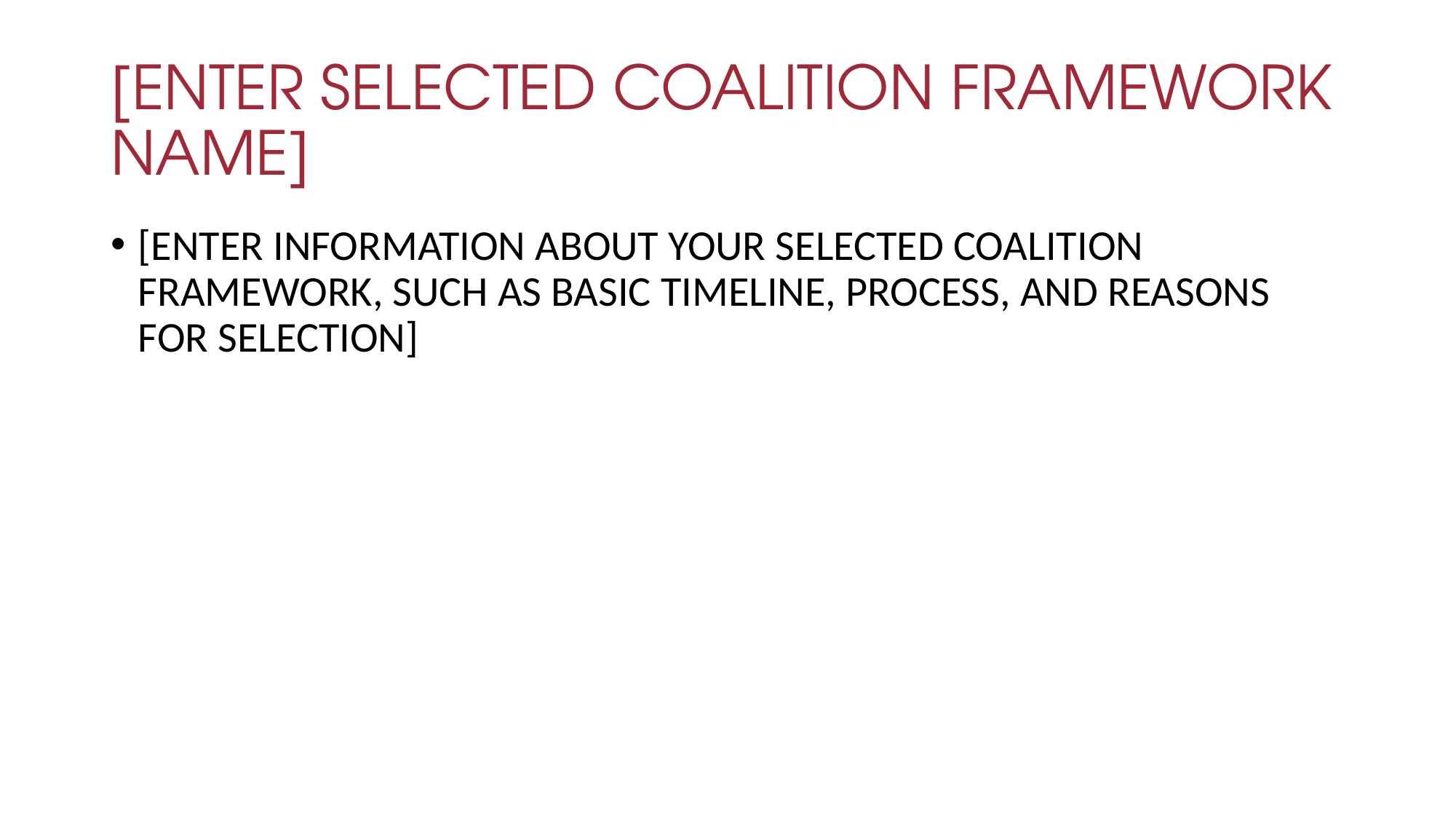

# [ENTER SELECTED COALITION FRAMEWORK NAME]
[ENTER INFORMATION ABOUT YOUR SELECTED COALITION FRAMEWORK, SUCH AS BASIC TIMELINE, PROCESS, AND REASONS FOR SELECTION]